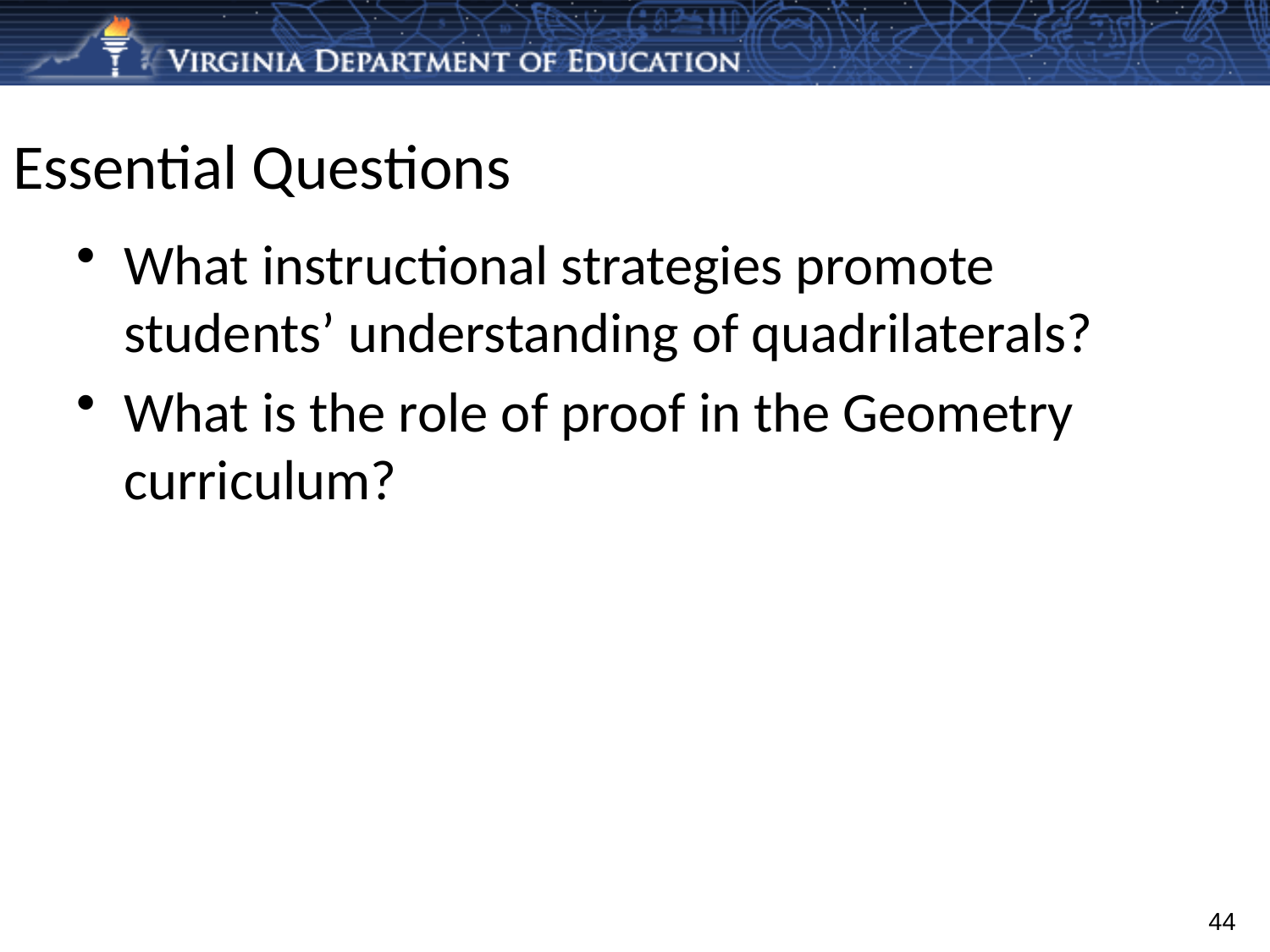

# Essential Questions
What instructional strategies promote students’ understanding of quadrilaterals?
What is the role of proof in the Geometry curriculum?
44